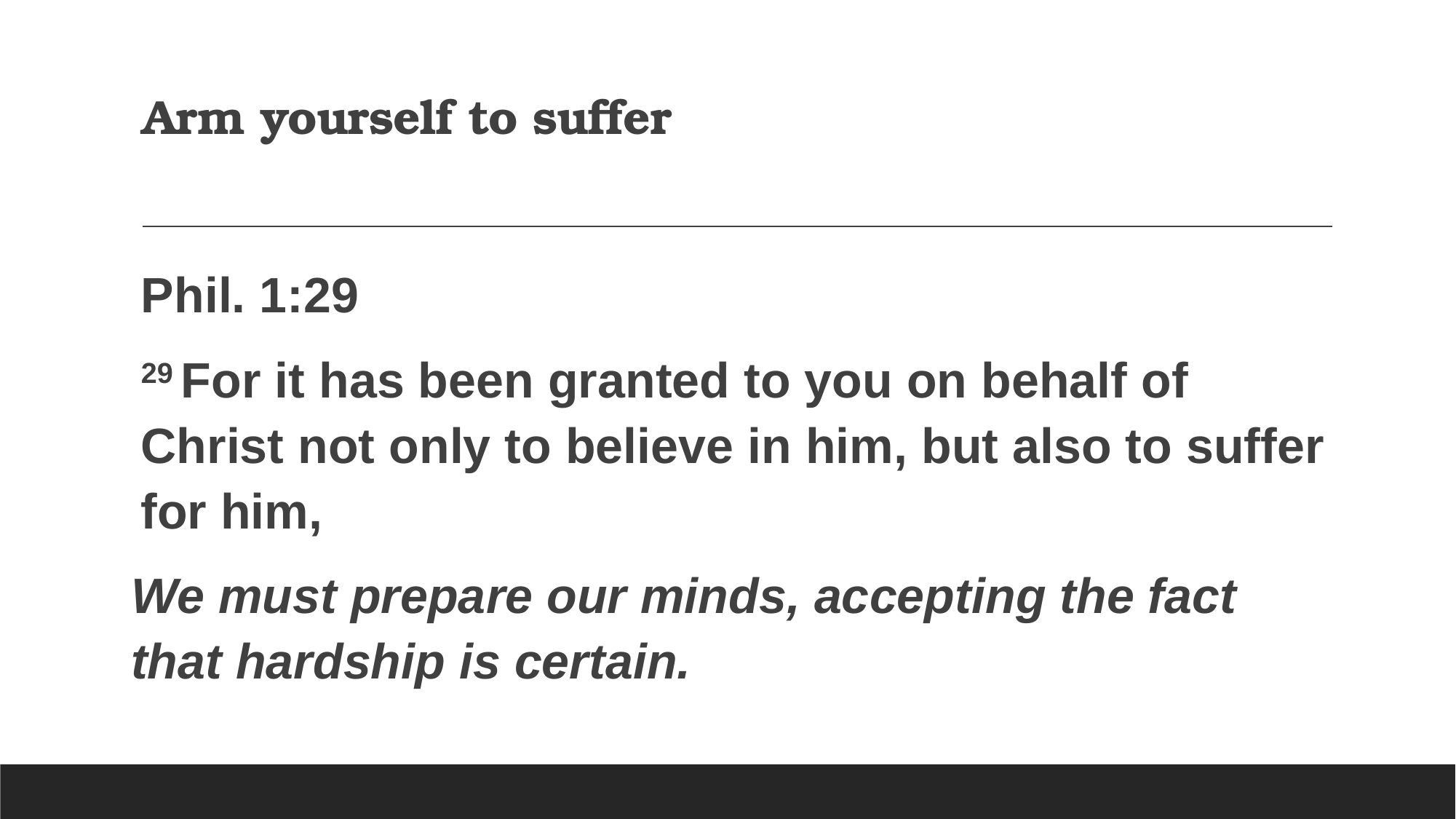

# Arm yourself to suffer
Phil. 1:29
29 For it has been granted to you on behalf of Christ not only to believe in him, but also to suffer for him,
We must prepare our minds, accepting the fact
that hardship is certain.